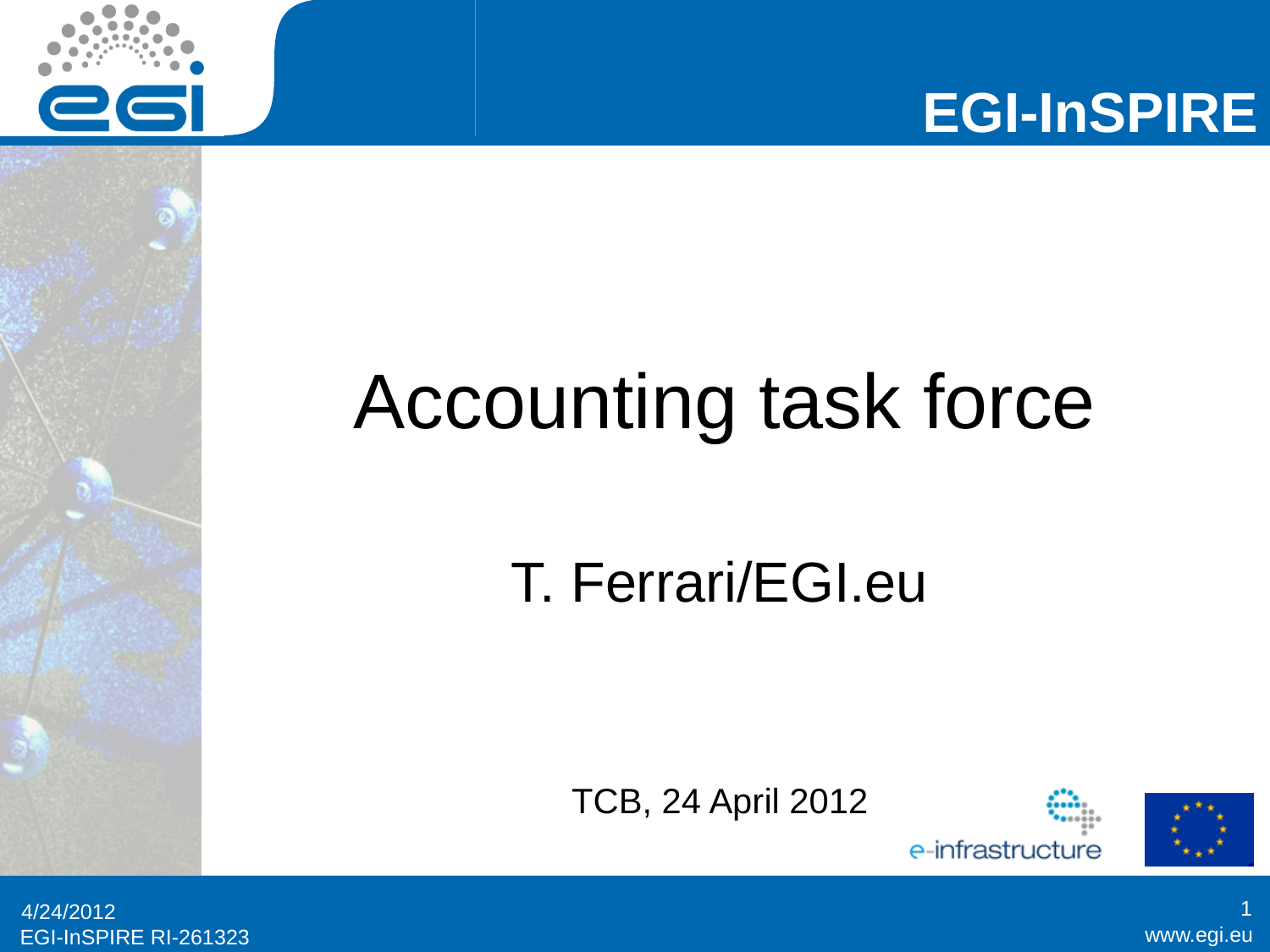

# Accounting task force
T. Ferrari/EGI.eu

TCB, 24 April 2012

1
4/24/2012